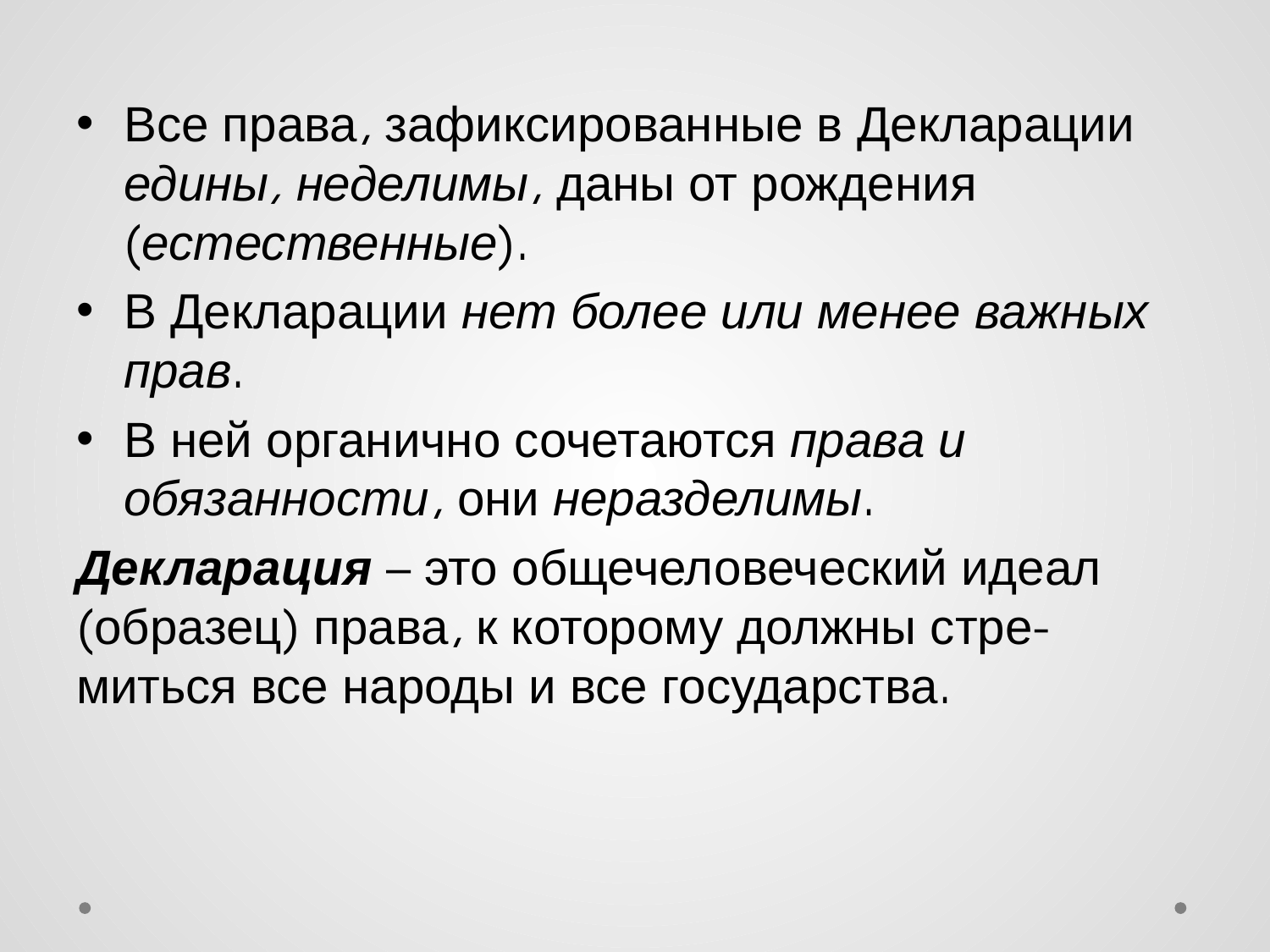

Все права, зафиксированные в Декларации едины, неделимы, даны от рождения (естественные).
В Декларации нет более или менее важных прав.
В ней органично сочетаются права и обязанности, они неразделимы.
Декларация – это общечеловеческий идеал (образец) права, к которому должны стре-миться все народы и все государства.